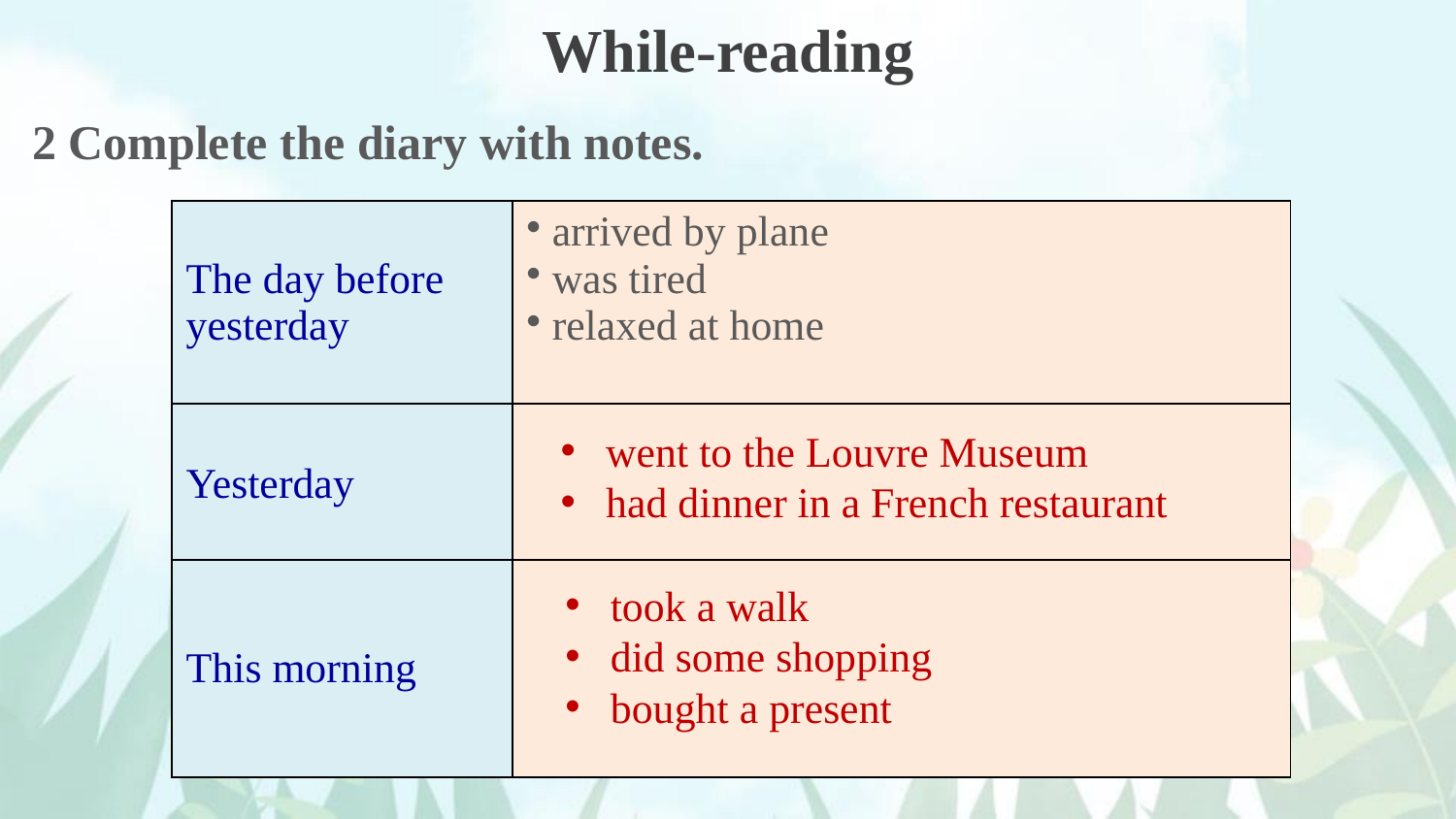

While-reading
2 Complete the diary with notes.
| The day before yesterday | arrived by plane was tired relaxed at home |
| --- | --- |
| Yesterday |  |
| This morning |  |
 went to the Louvre Museum
 had dinner in a French restaurant
 took a walk
 did some shopping
 bought a present